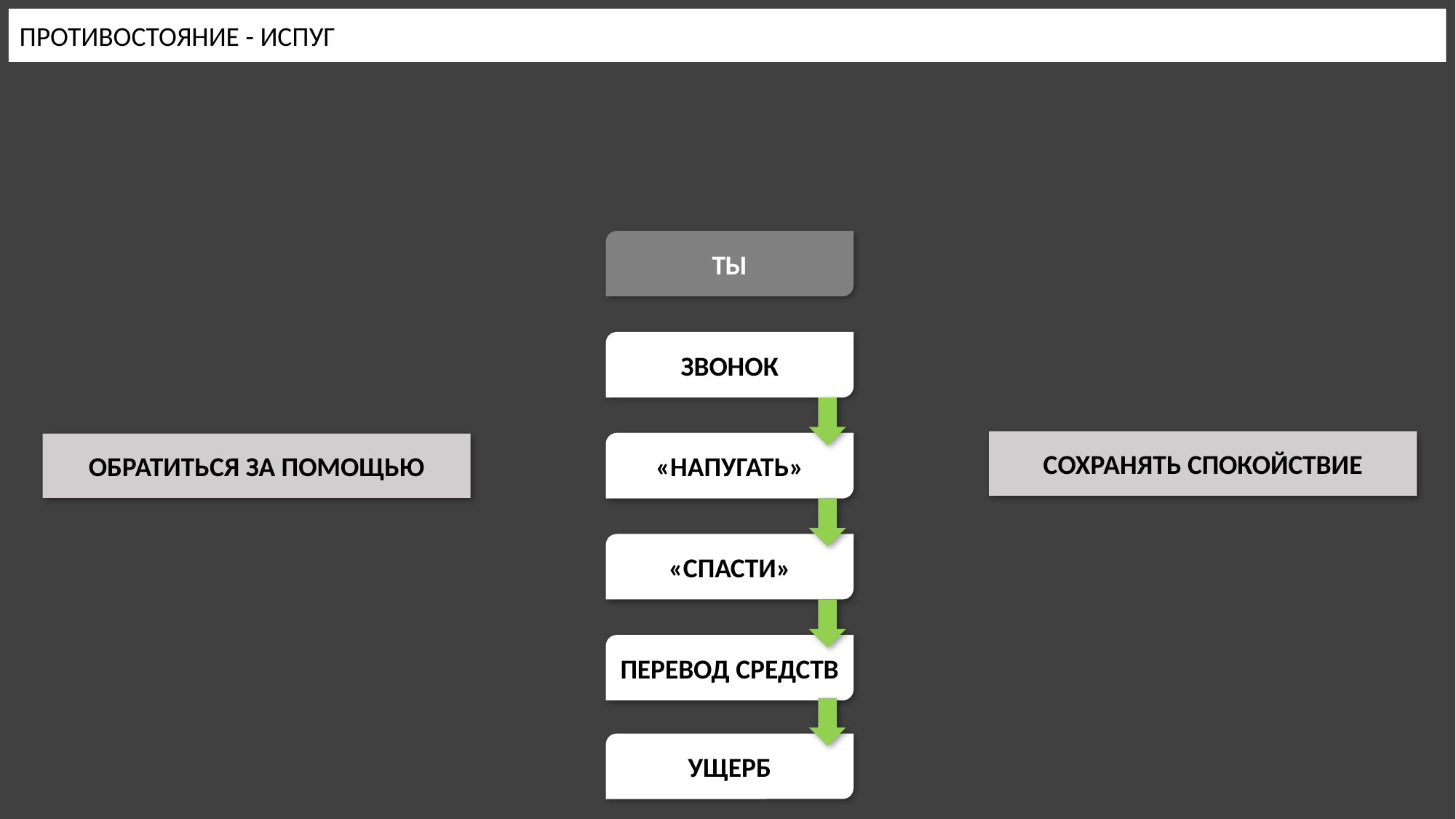

ПРОТИВОСТОЯНИЕ - ИСПУГ
ТЫ
ЗВОНОК

СОХРАНЯТЬ СПОКОЙСТВИЕ
«НАПУГАТЬ»
ОБРАТИТЬСЯ ЗА ПОМОЩЬЮ

«СПАСТИ»

ПЕРЕВОД СРЕДСТВ

УЩЕРБ